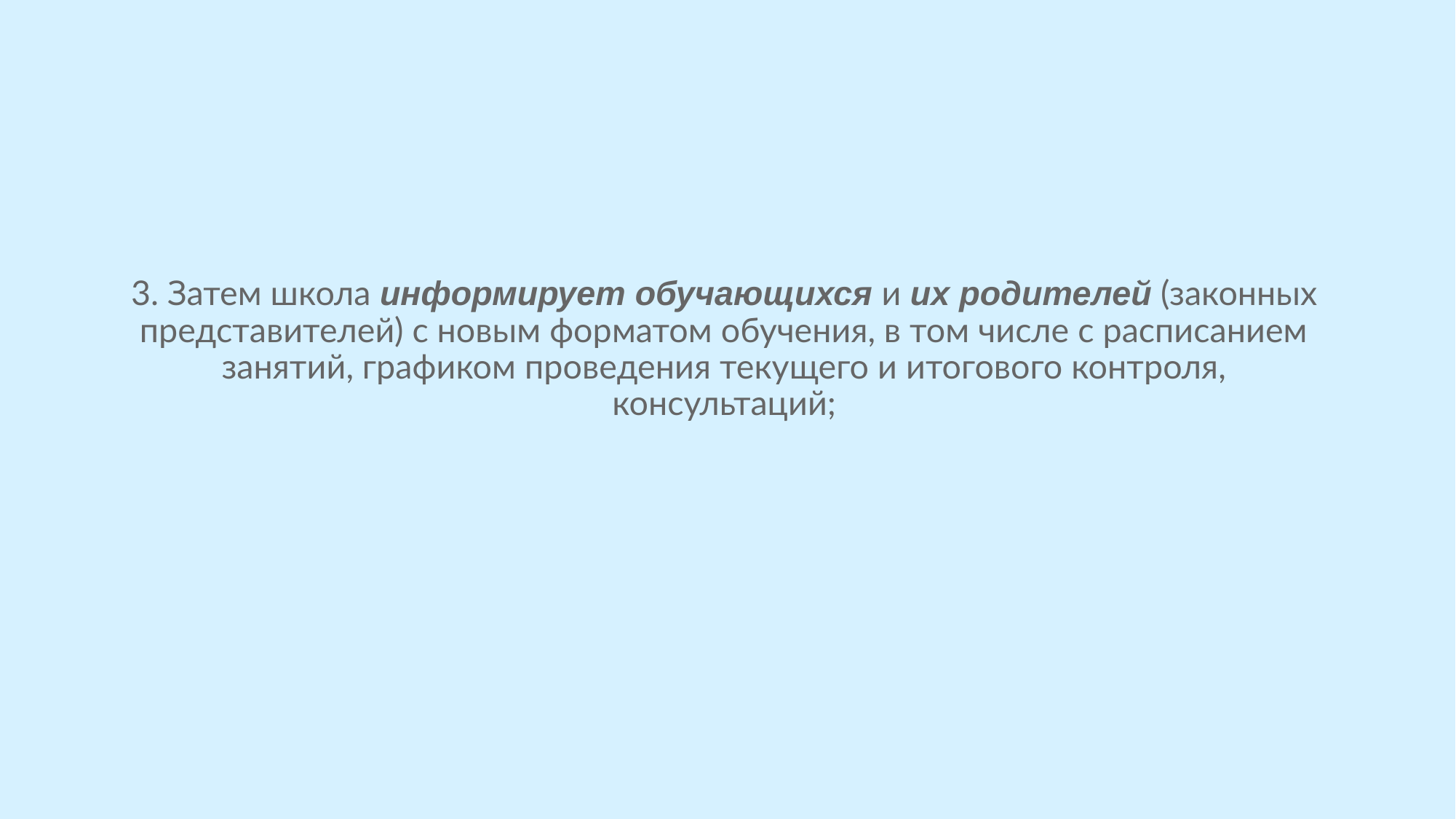

# 3. Затем школа информирует обучающихся и их родителей (законных представителей) с новым форматом обучения, в том числе с расписанием занятий, графиком проведения текущего и итогового контроля, консультаций;